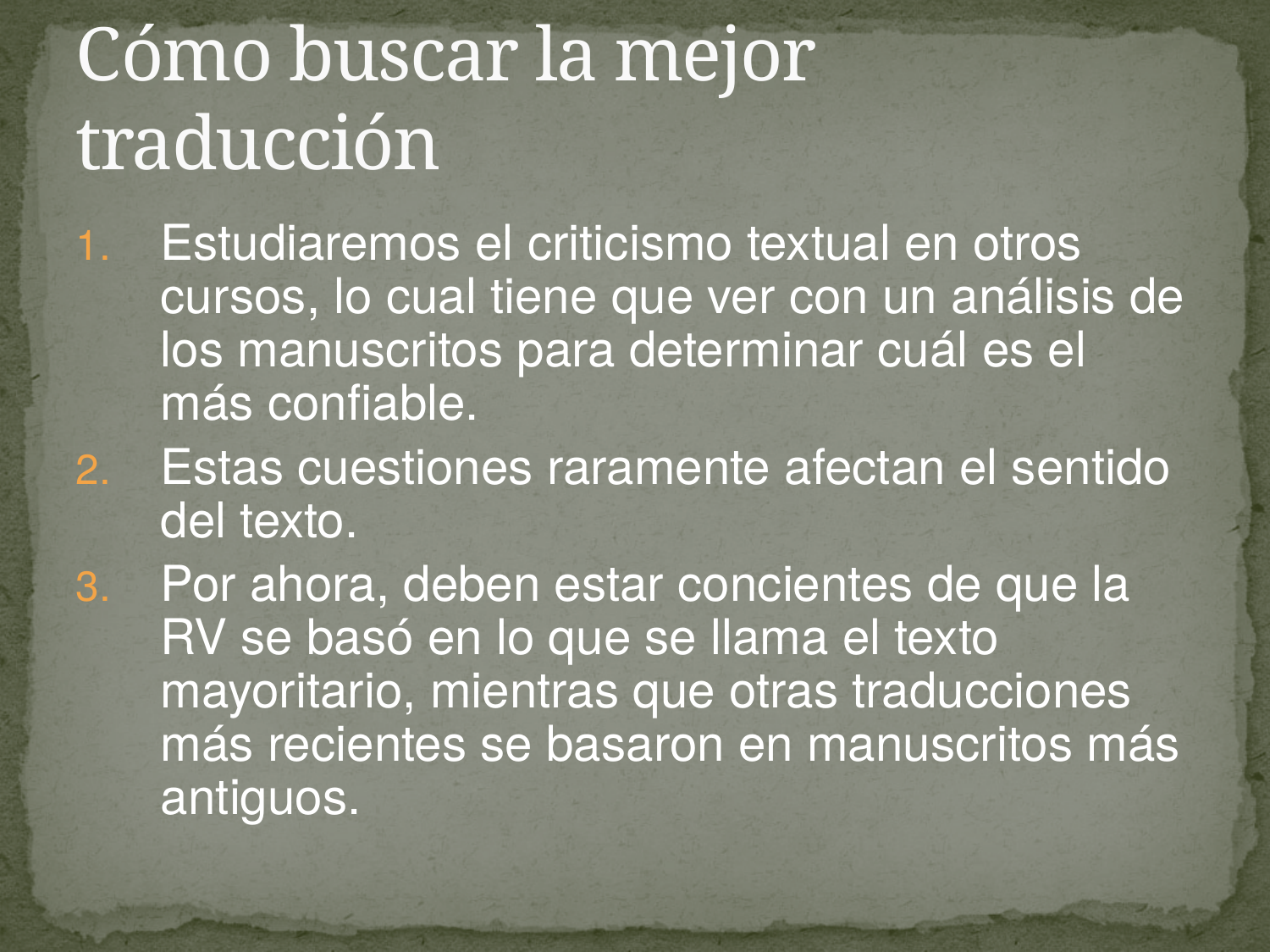

# Cómo buscar la mejor traducción
Estudiaremos el criticismo textual en otros cursos, lo cual tiene que ver con un análisis de los manuscritos para determinar cuál es el más confiable.
Estas cuestiones raramente afectan el sentido del texto.
Por ahora, deben estar concientes de que la RV se basó en lo que se llama el texto mayoritario, mientras que otras traducciones más recientes se basaron en manuscritos más antiguos.